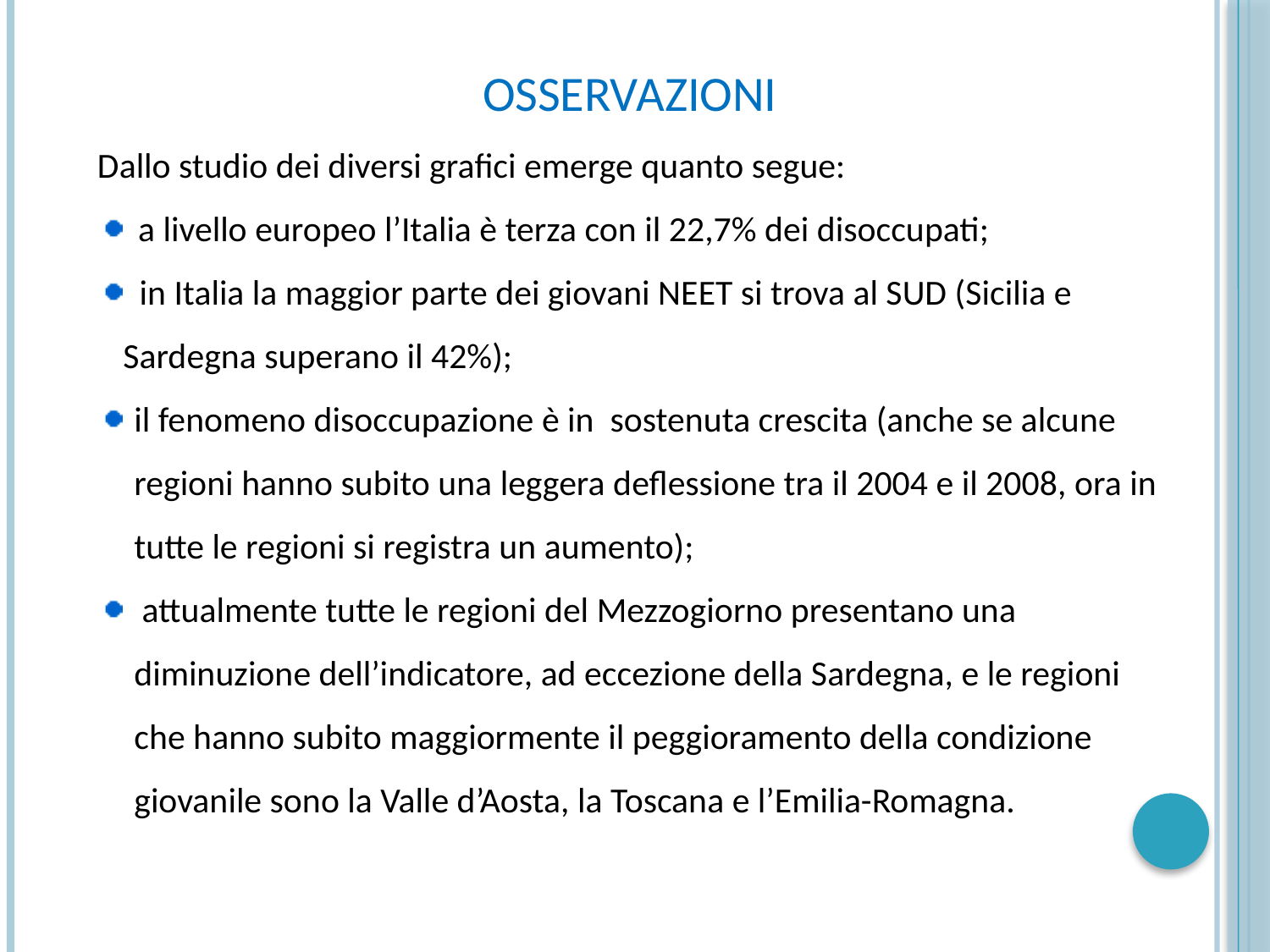

OSSERVAZIONI
Dallo studio dei diversi grafici emerge quanto segue:
  a livello europeo l’Italia è terza con il 22,7% dei disoccupati;
  in Italia la maggior parte dei giovani NEET si trova al SUD (Sicilia e  Sardegna superano il 42%);
il fenomeno disoccupazione è in  sostenuta crescita (anche se alcune regioni hanno subito una leggera deflessione tra il 2004 e il 2008, ora in tutte le regioni si registra un aumento);
 attualmente tutte le regioni del Mezzogiorno presentano una diminuzione dell’indicatore, ad eccezione della Sardegna, e le regioni che hanno subito maggiormente il peggioramento della condizione giovanile sono la Valle d’Aosta, la Toscana e l’Emilia-Romagna.